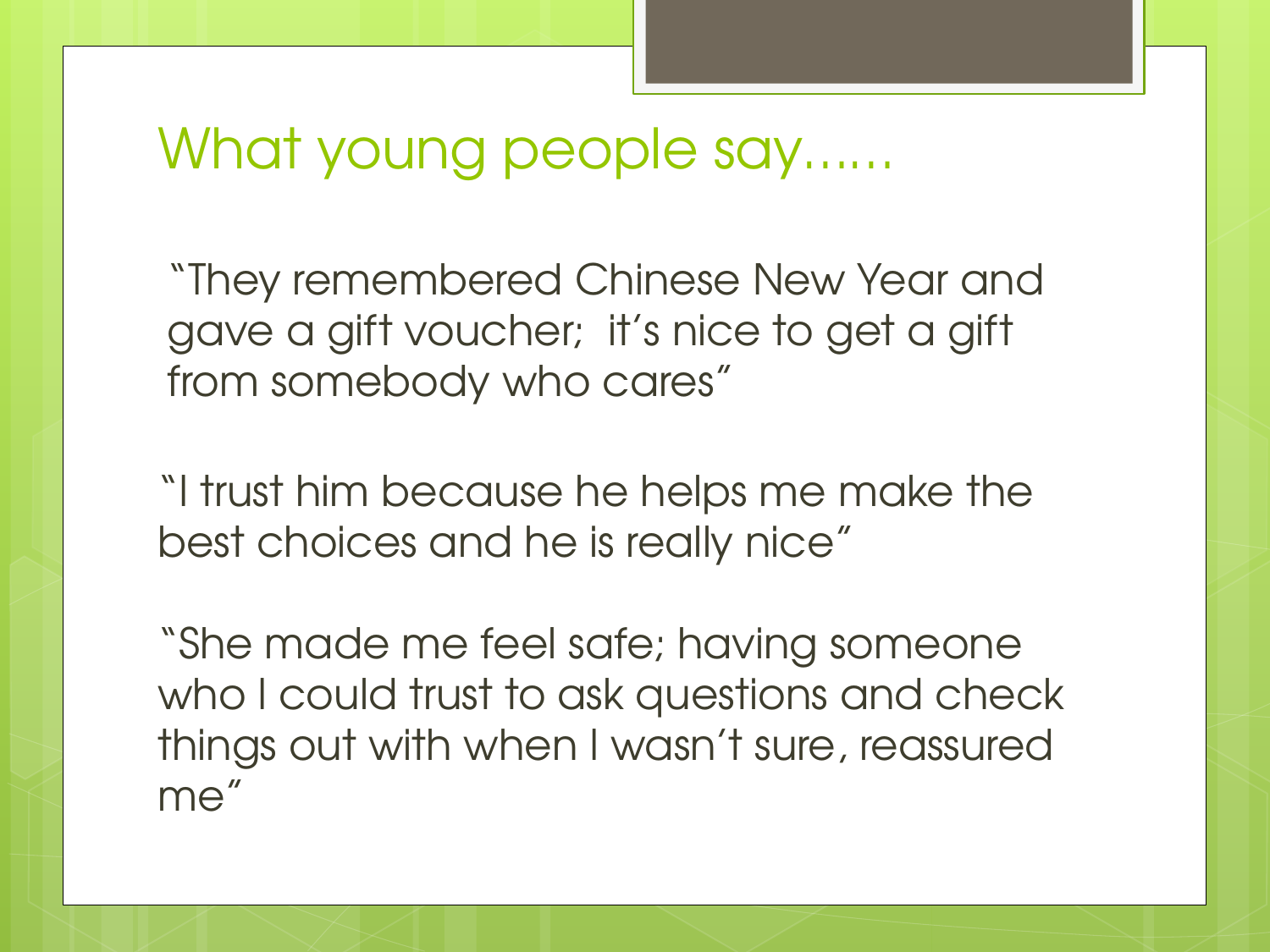

# What young people say……
“They remembered Chinese New Year and gave a gift voucher;  it’s nice to get a gift from somebody who cares”

“I trust him because he helps me make the best choices and he is really nice”

“She made me feel safe; having someone who I could trust to ask questions and check things out with when I wasn’t sure, reassured me”